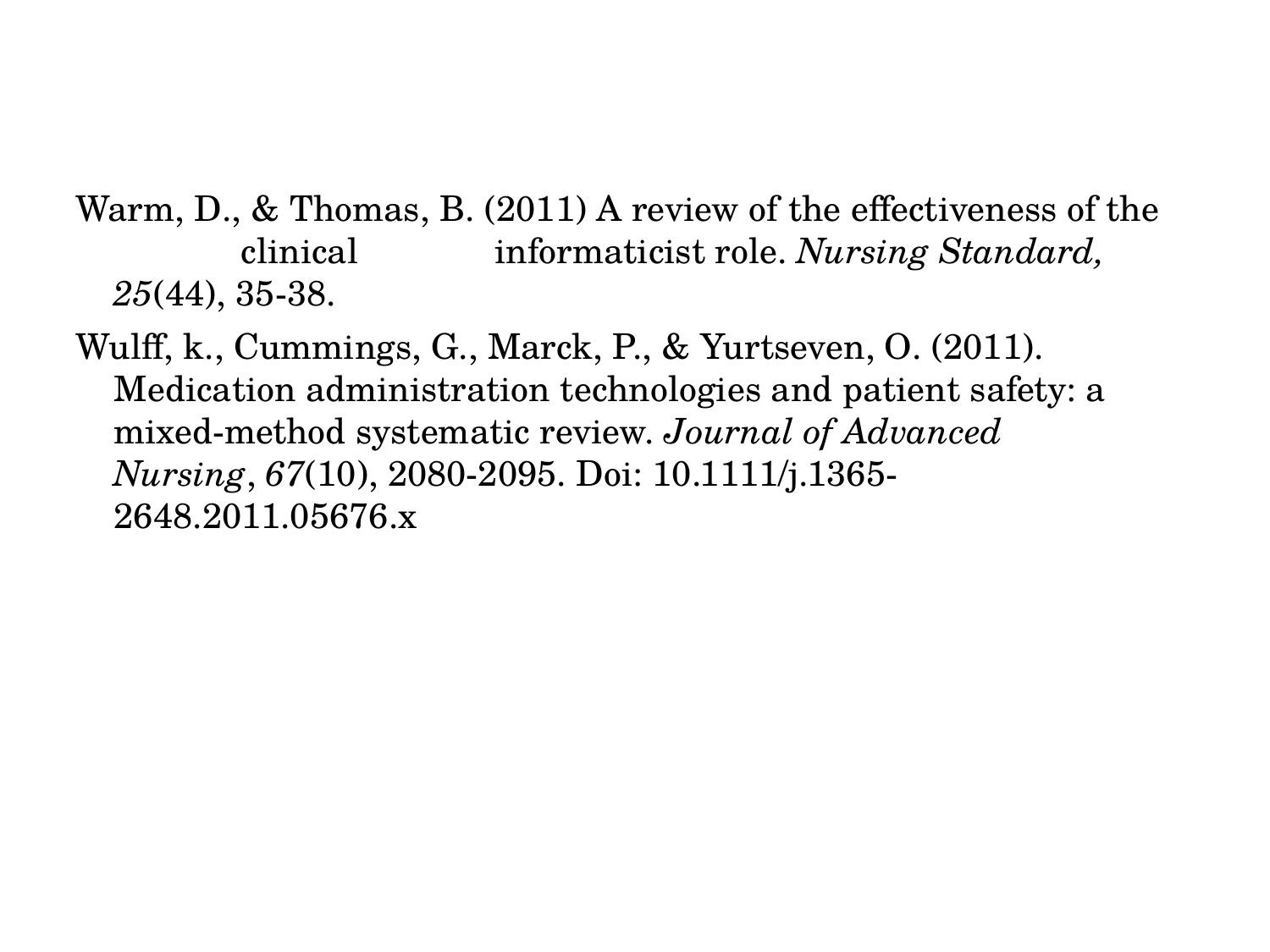

Warm, D., & Thomas, B. (2011) A review of the effectiveness of the 	clinical 	informaticist role. Nursing Standard, 25(44), 35-38.
Wulff, k., Cummings, G., Marck, P., & Yurtseven, O. (2011). 	Medication administration technologies and patient safety: a 	mixed-method systematic review. Journal of Advanced 	Nursing, 67(10), 2080-2095. Doi: 10.1111/j.1365-	2648.2011.05676.x